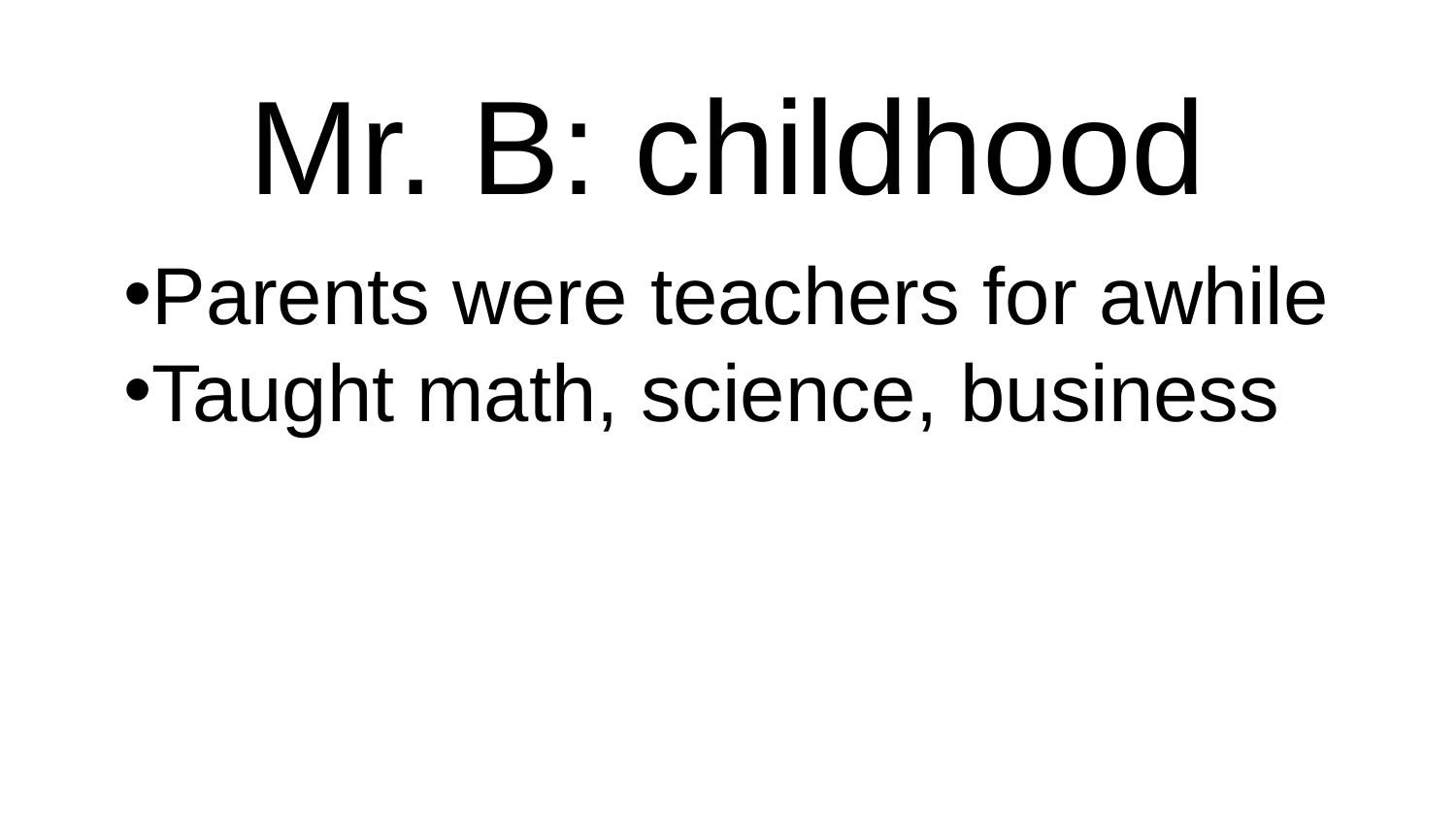

# Mr. B: childhood
Parents were teachers for awhile
Taught math, science, business